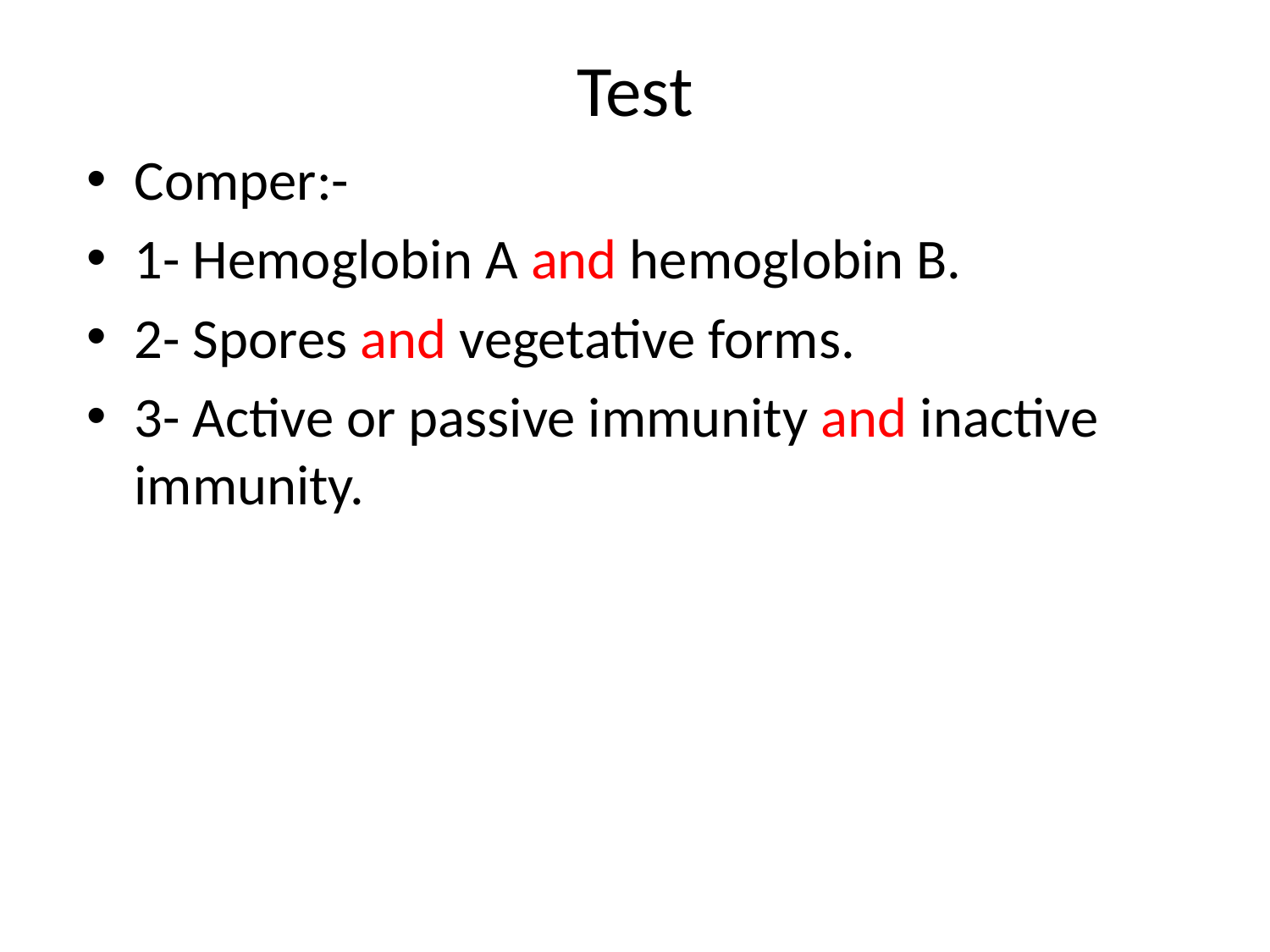

# Test
Comper:-
1- Hemoglobin A and hemoglobin B.
2- Spores and vegetative forms.
3- Active or passive immunity and inactive immunity.